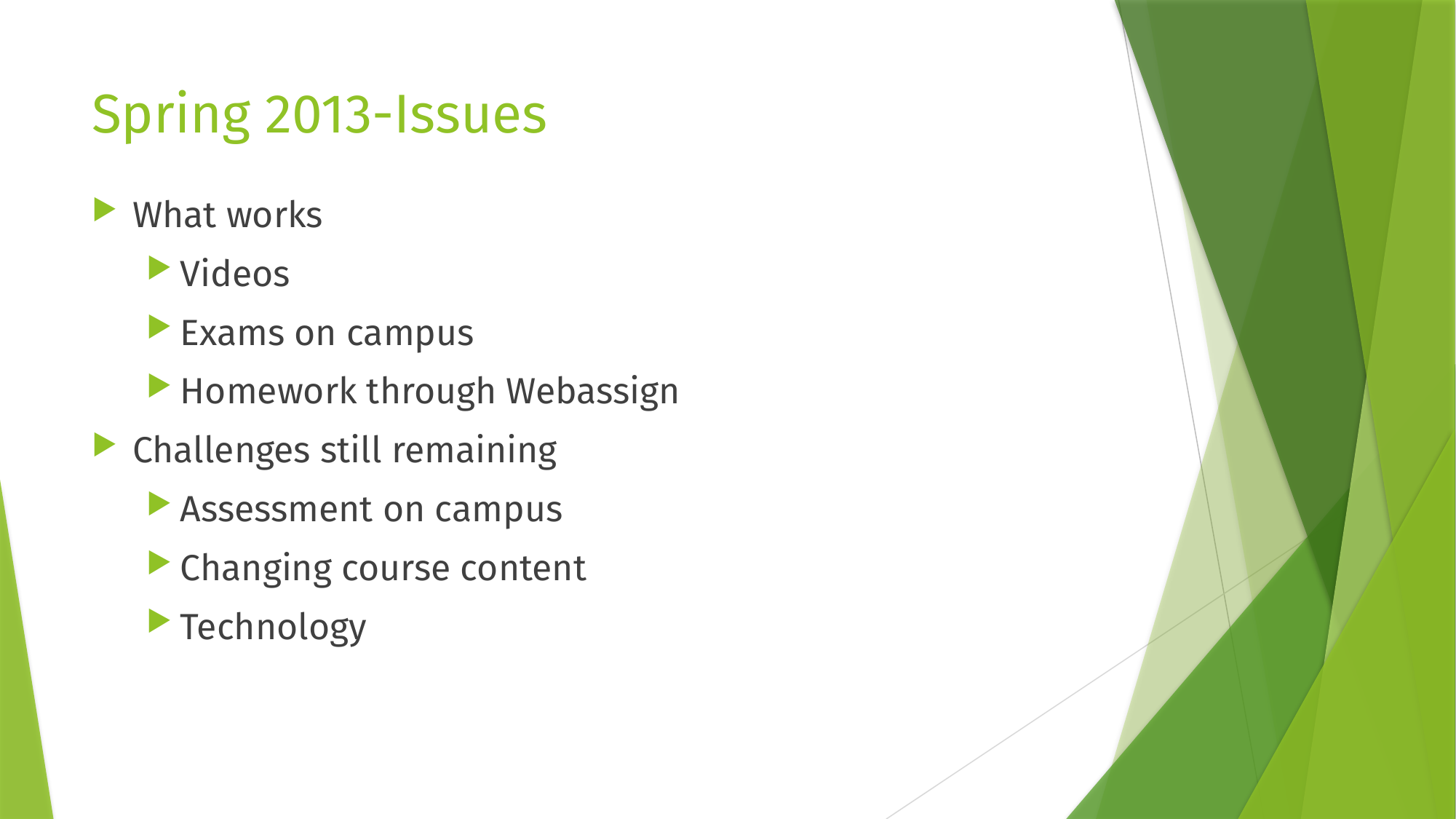

# Spring 2013-Issues
What works
Videos
Exams on campus
Homework through Webassign
Challenges still remaining
Assessment on campus
Changing course content
Technology